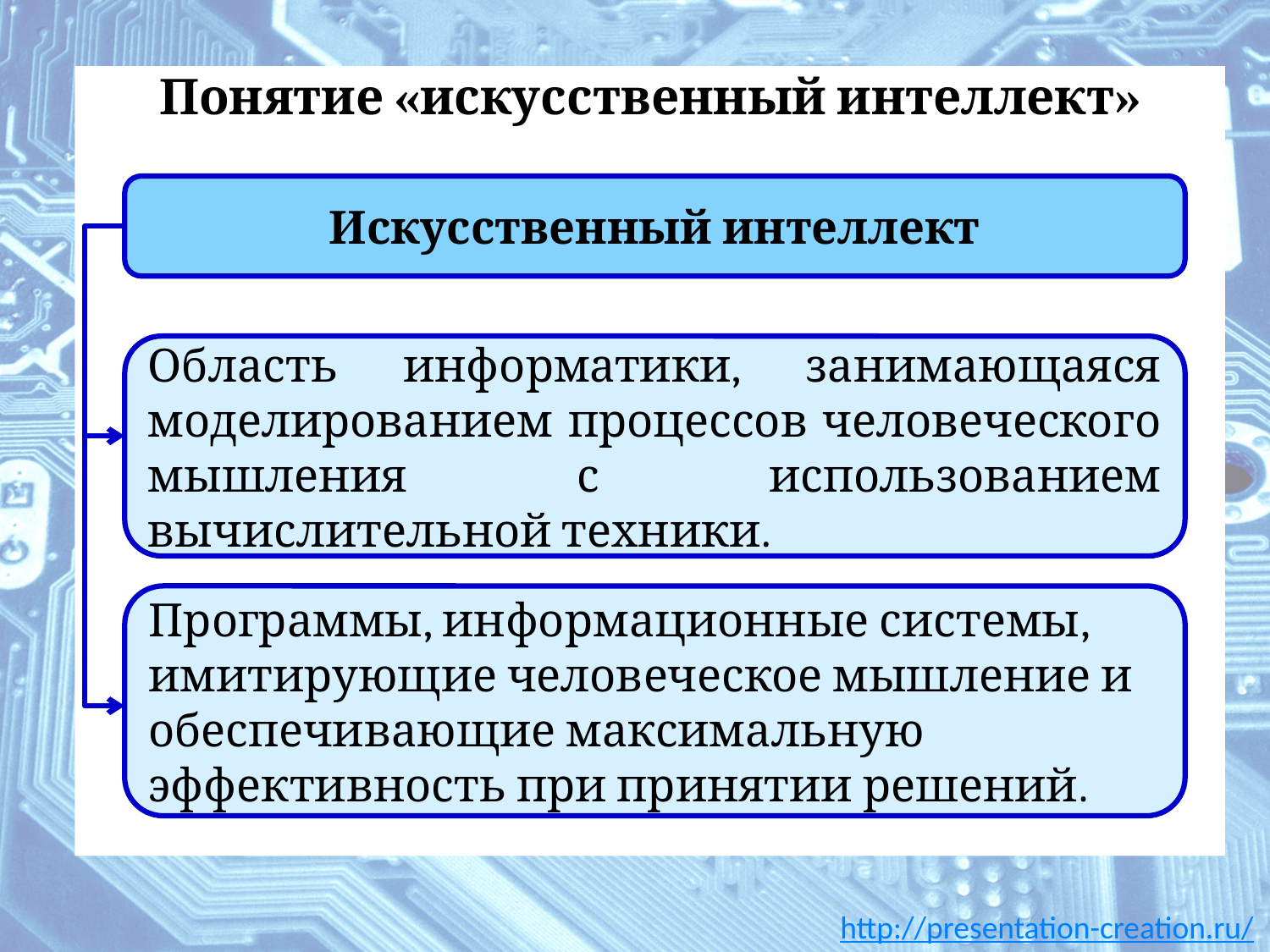

Понятие «искусственный интеллект»

Искусственный интеллект
Область информатики, занимающаяся моделированием процессов человеческого мышления с использованием вычислительной техники.
Программы, информационные системы, имитирующие человеческое мышление и обеспечивающие максимальную эффективность при принятии решений.